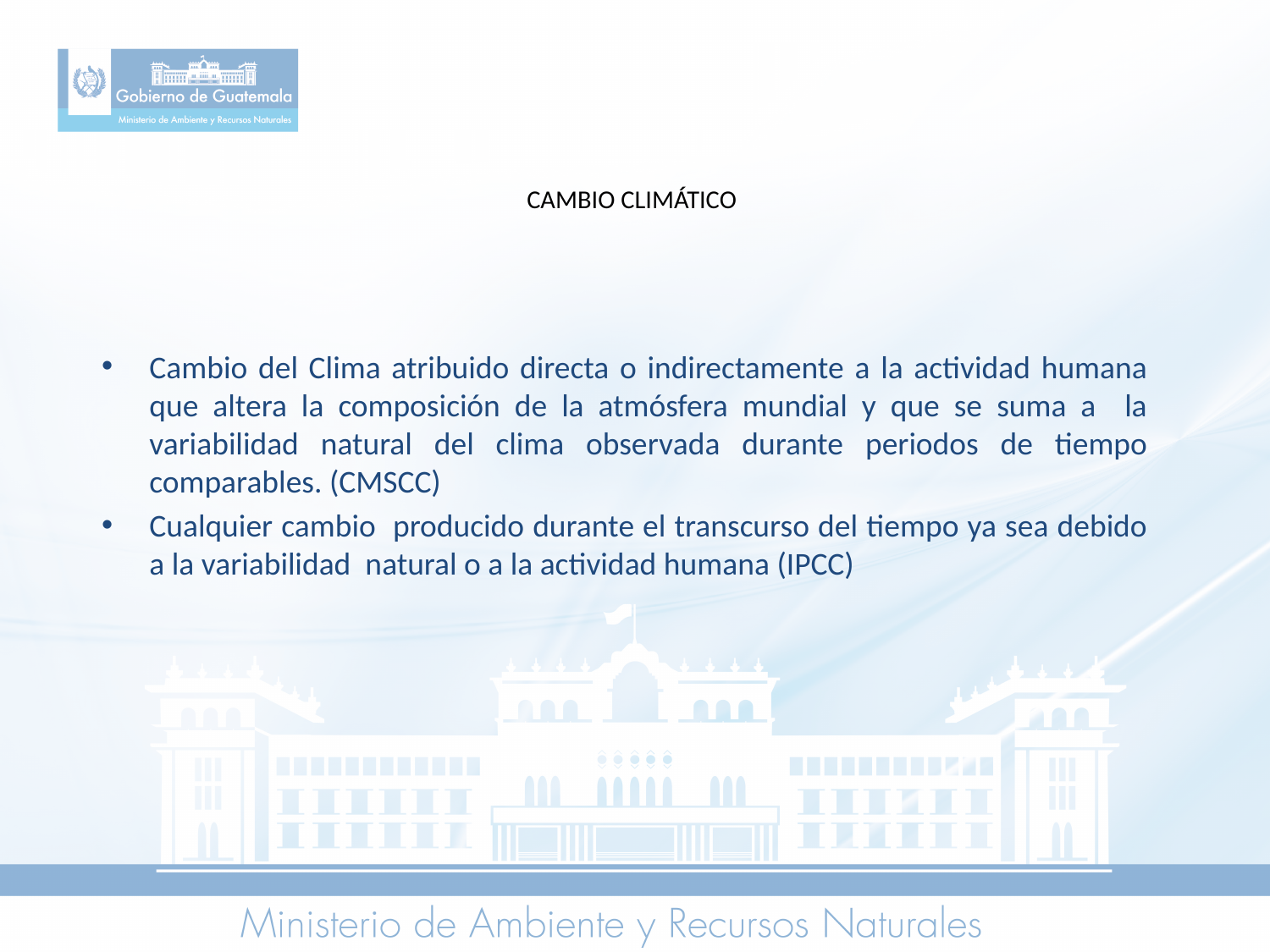

# CAMBIO CLIMÁTICO
Cambio del Clima atribuido directa o indirectamente a la actividad humana que altera la composición de la atmósfera mundial y que se suma a  la variabilidad natural del clima observada durante periodos de tiempo comparables. (CMSCC)
Cualquier cambio  producido durante el transcurso del tiempo ya sea debido a la variabilidad  natural o a la actividad humana (IPCC)